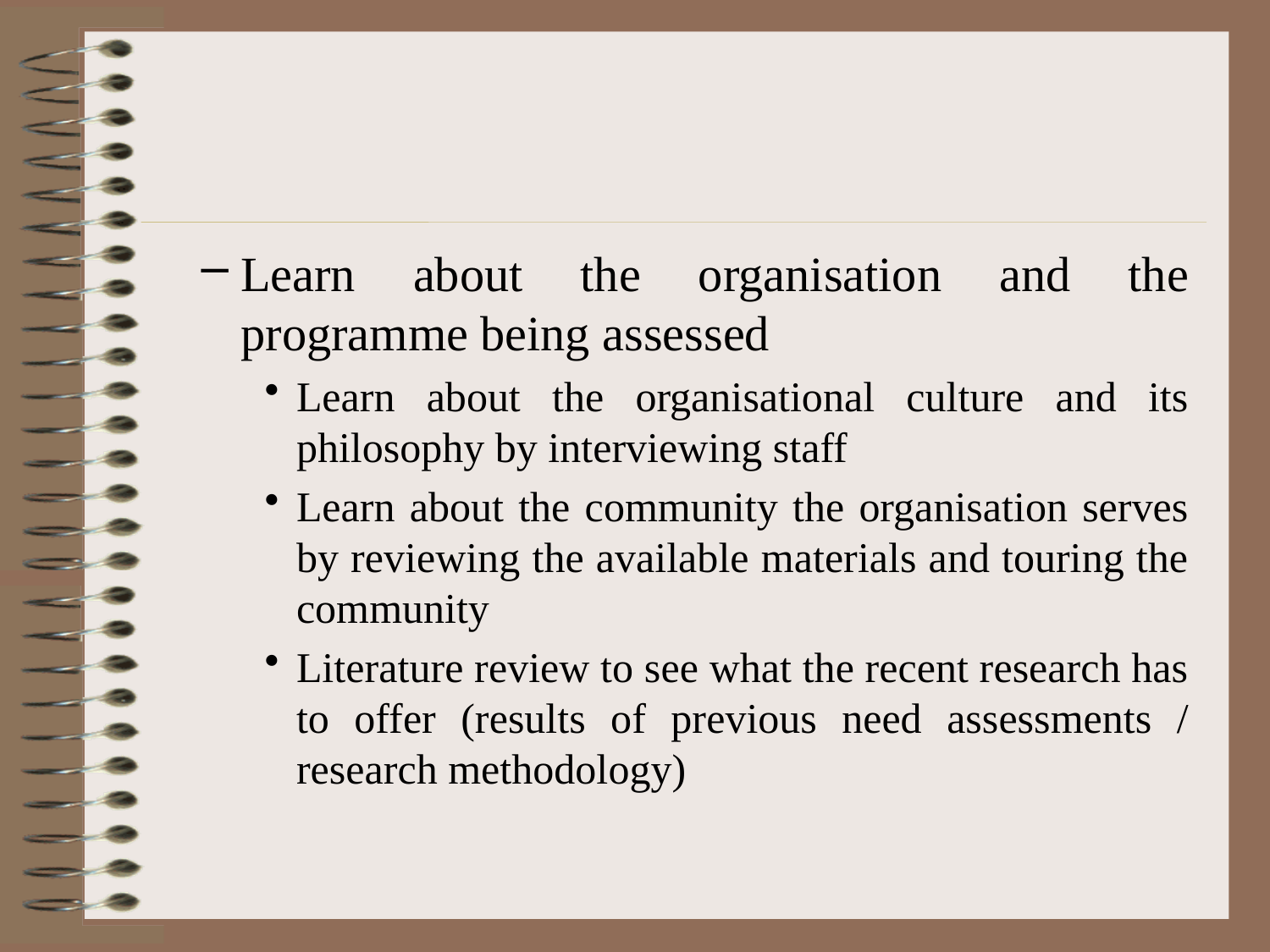

#
Learn about the organisation and the programme being assessed
Learn about the organisational culture and its philosophy by interviewing staff
Learn about the community the organisation serves by reviewing the available materials and touring the community
Literature review to see what the recent research has to offer (results of previous need assessments / research methodology)